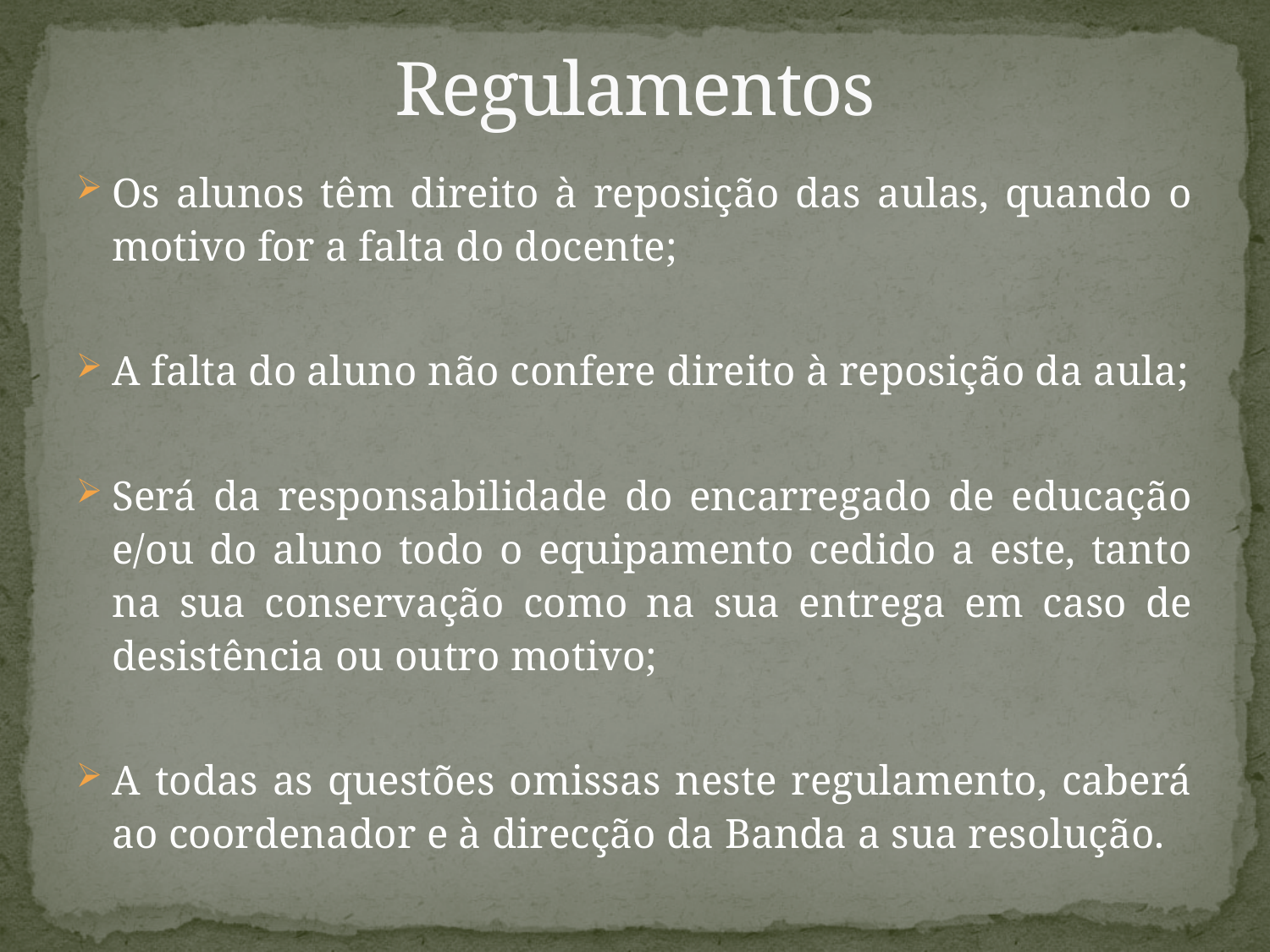

# Regulamentos
Os alunos têm direito à reposição das aulas, quando o motivo for a falta do docente;

A falta do aluno não confere direito à reposição da aula;

Será da responsabilidade do encarregado de educação e/ou do aluno todo o equipamento cedido a este, tanto na sua conservação como na sua entrega em caso de desistência ou outro motivo;

A todas as questões omissas neste regulamento, caberá ao coordenador e à direcção da Banda a sua resolução.